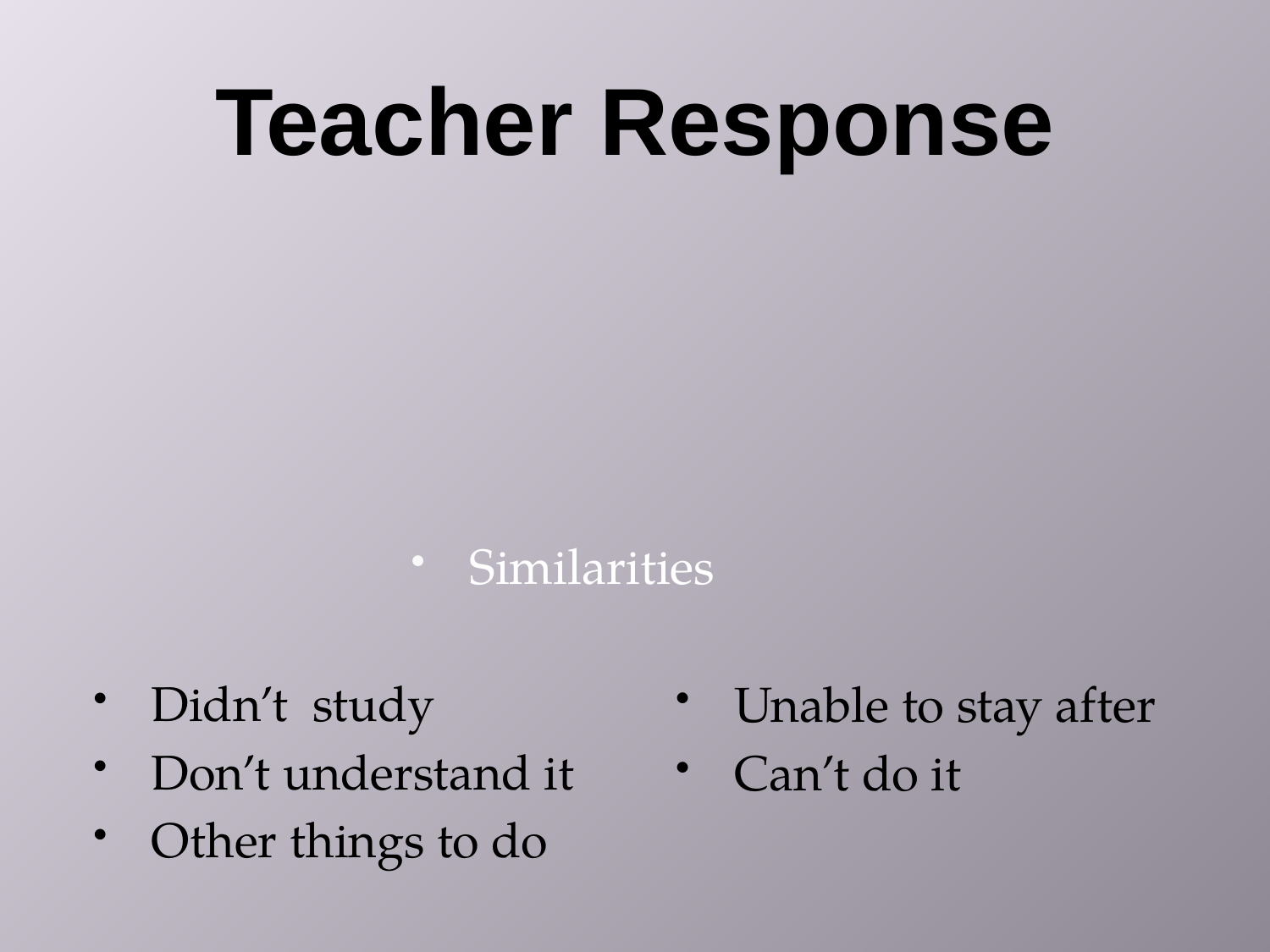

# Teacher Response
Similarities
Didn’t  study
Don’t understand it
Other things to do
Unable to stay after
Can’t do it